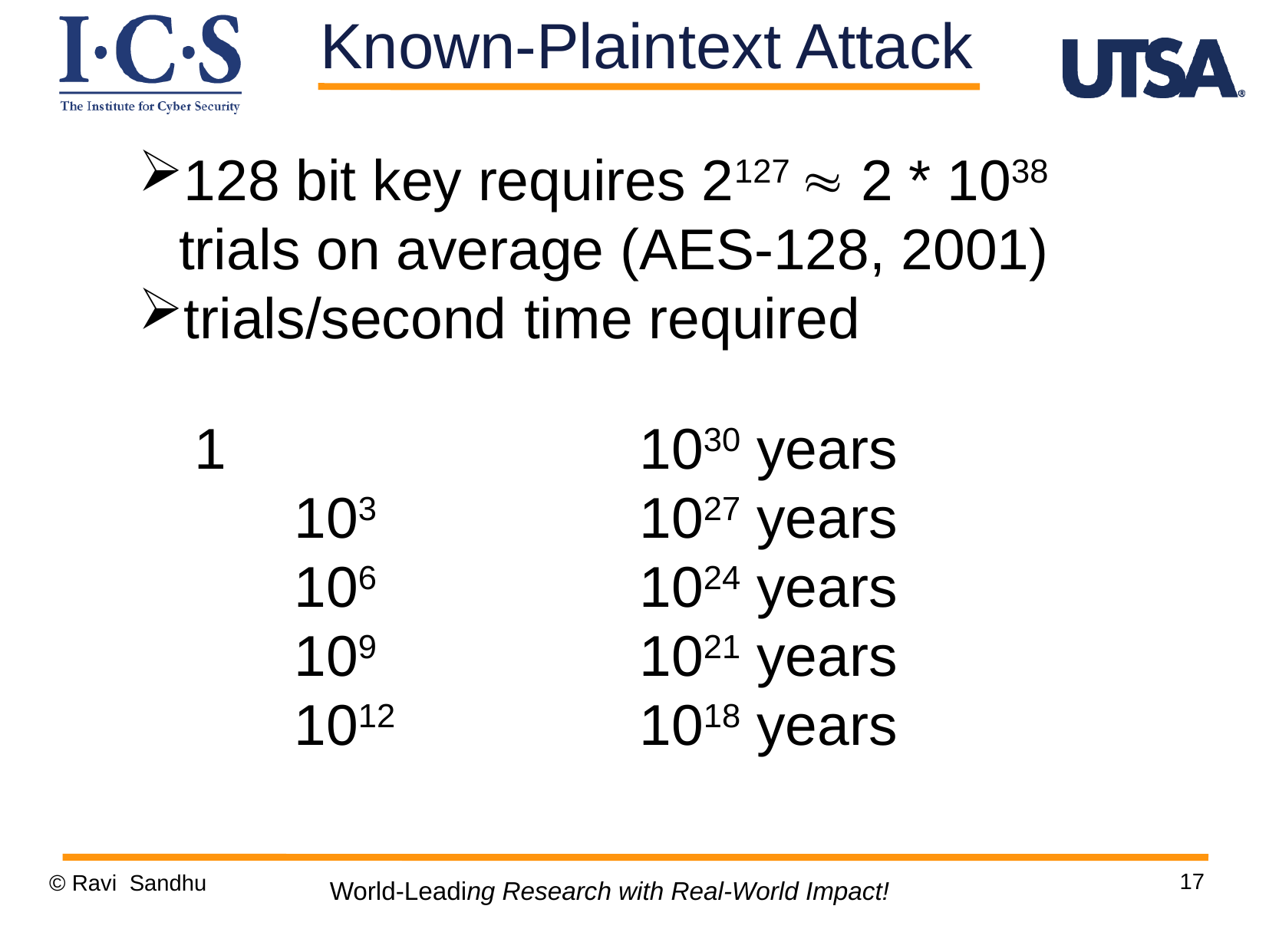

Known-Plaintext Attack
128 bit key requires 2127 ≈ 2 * 1038 trials on average (AES-128, 2001)
trials/second	time required

	 1				1030 years
		103			1027 years
		106			1024 years
		109			1021 years
		1012			1018 years

17
© Ravi  Sandhu
World-Leading Research with Real-World Impact!